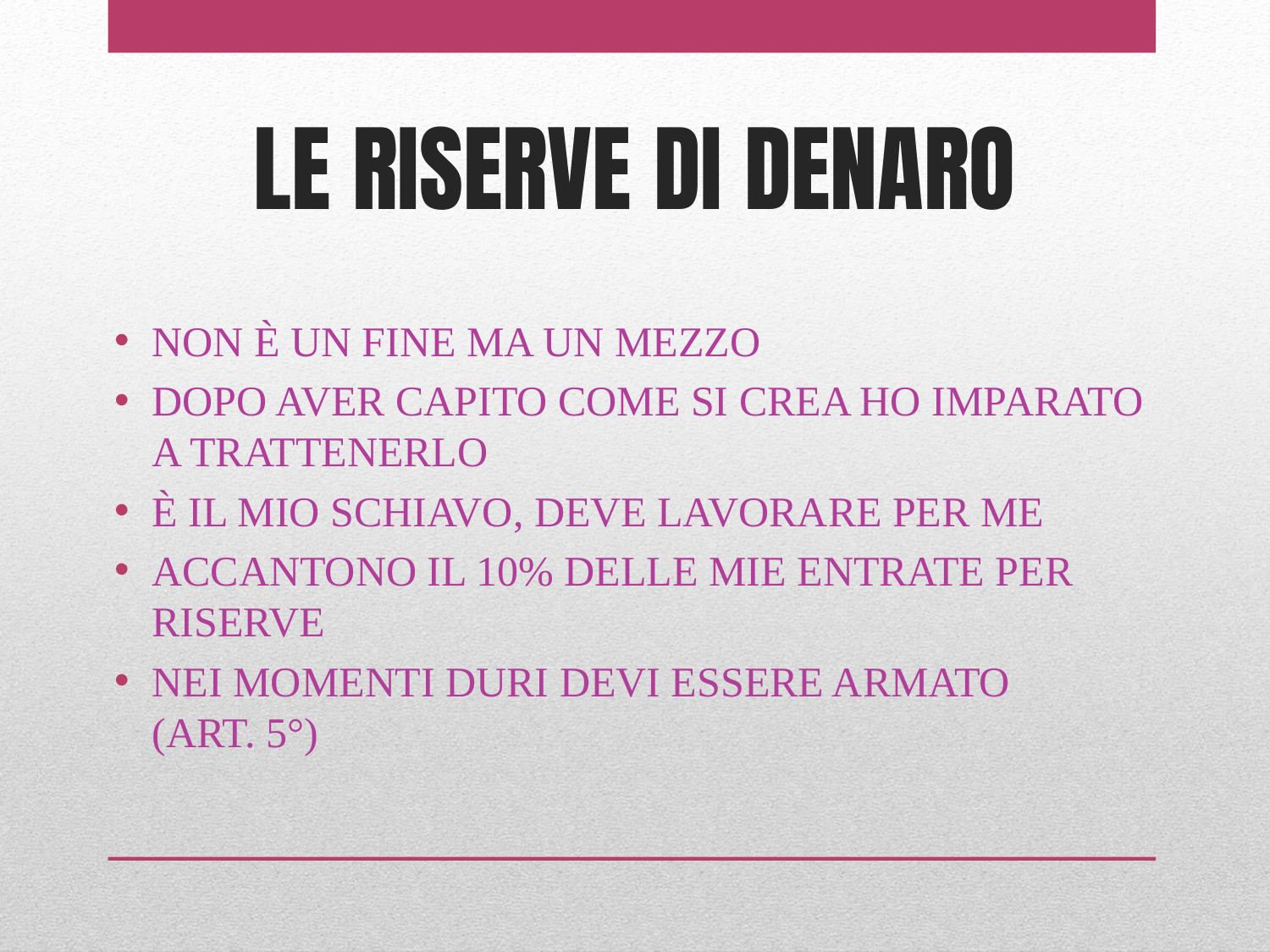

# LE RISERVE DI DENARO
NON È UN FINE MA UN MEZZO
DOPO AVER CAPITO COME SI CREA HO IMPARATO A TRATTENERLO
È IL MIO SCHIAVO, DEVE LAVORARE PER ME
ACCANTONO IL 10% DELLE MIE ENTRATE PER RISERVE
NEI MOMENTI DURI DEVI ESSERE ARMATO    (ART. 5°)